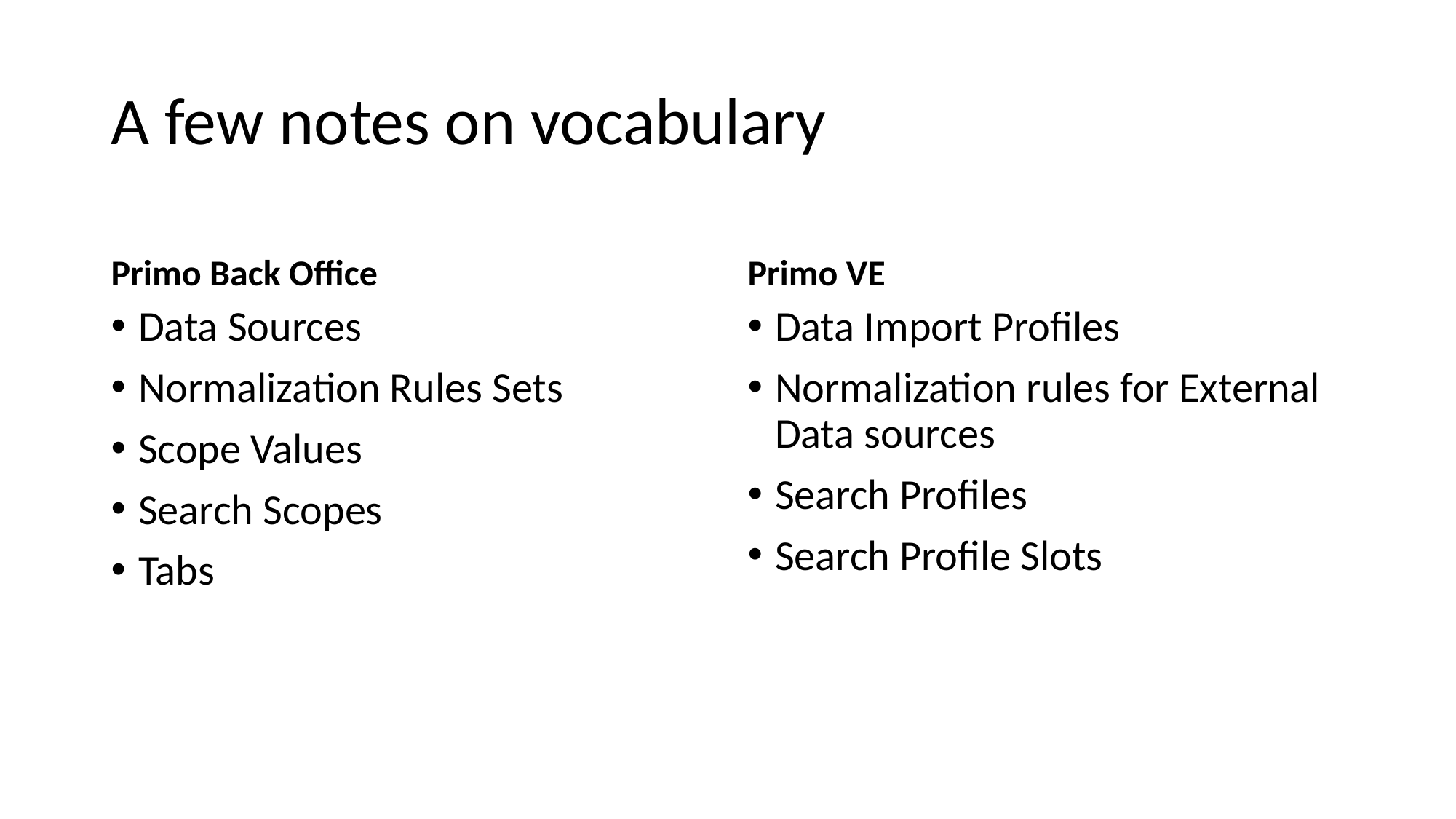

# A few notes on vocabulary
Primo Back Office
Primo VE
Data Sources
Normalization Rules Sets
Scope Values
Search Scopes
Tabs
Data Import Profiles
Normalization rules for External Data sources
Search Profiles
Search Profile Slots